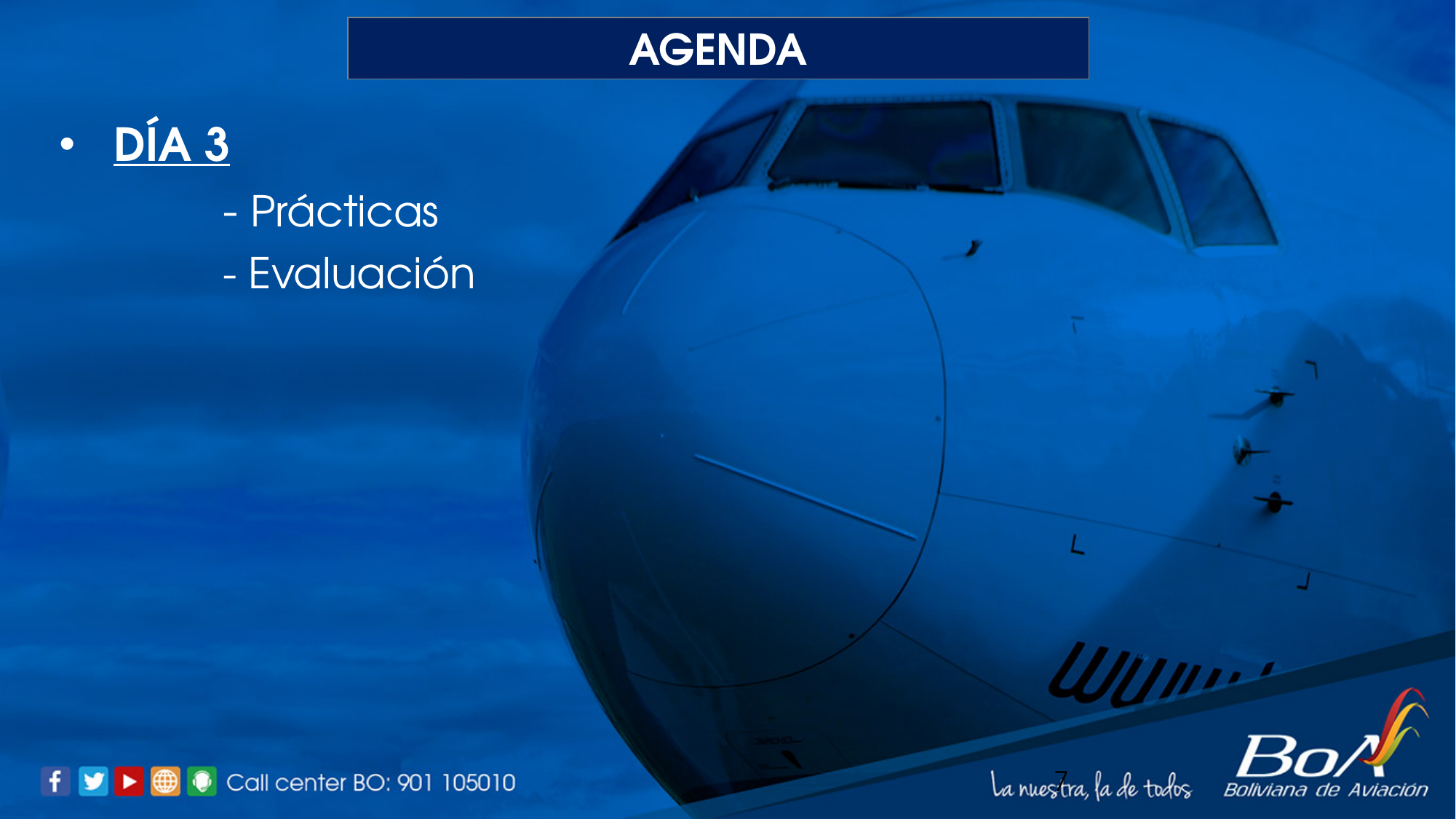

AGENDA
# DÍA 3 - Prácticas - Evaluación
7